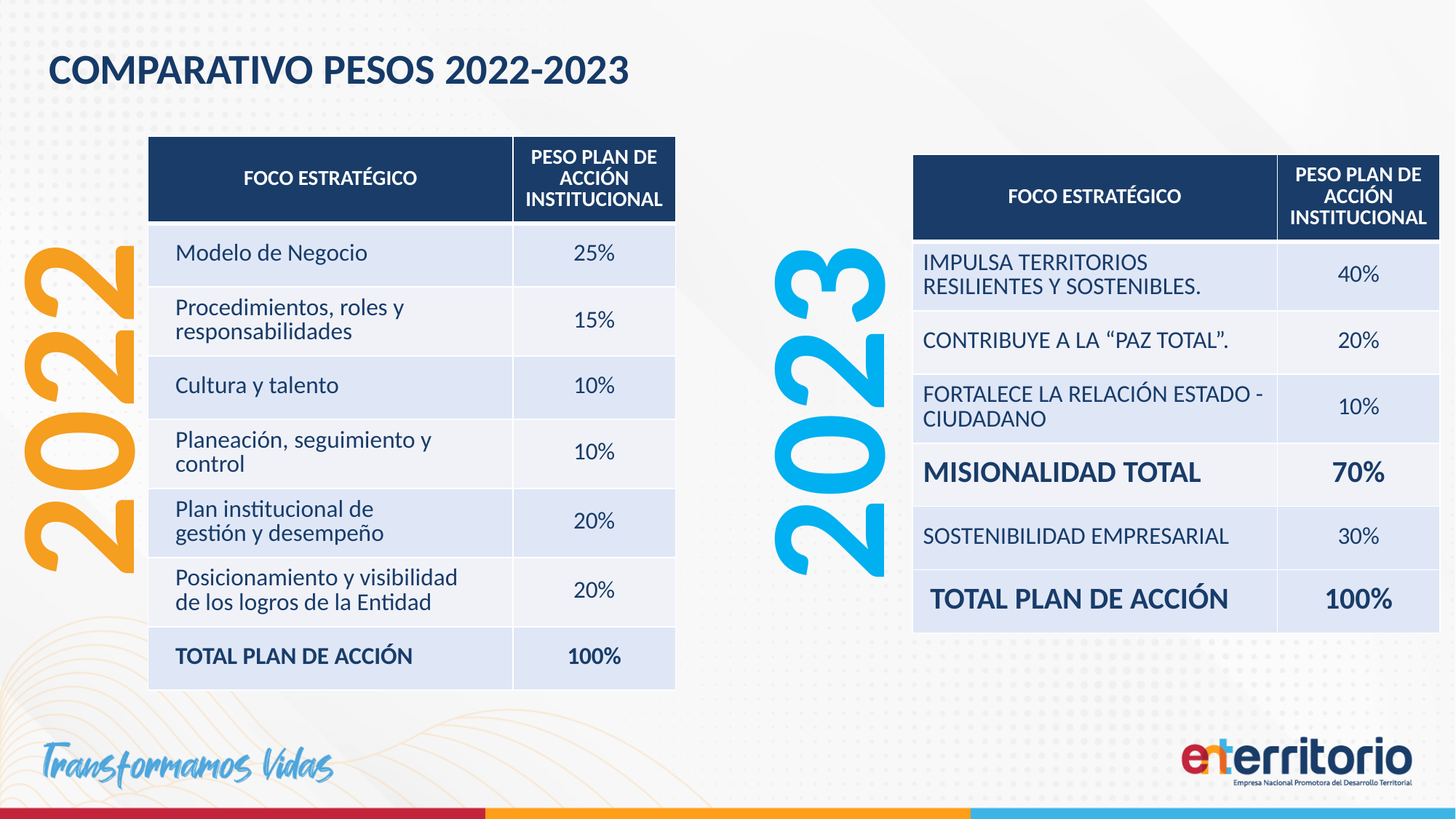

COMPARATIVO PESOS 2022-2023
| FOCO ESTRATÉGICO | PESO PLAN DE ACCIÓN INSTITUCIONAL |
| --- | --- |
| Modelo de Negocio | 25% |
| Procedimientos, roles y responsabilidades | 15% |
| Cultura y talento | 10% |
| Planeación, seguimiento y control | 10% |
| Plan institucional de gestión y desempeño | 20% |
| Posicionamiento y visibilidad de los logros de la Entidad | 20% |
| TOTAL PLAN DE ACCIÓN | 100% |
| FOCO ESTRATÉGICO | PESO PLAN DE ACCIÓN INSTITUCIONAL |
| --- | --- |
| IMPULSA TERRITORIOS RESILIENTES Y SOSTENIBLES. | 40% |
| CONTRIBUYE A LA “PAZ TOTAL”. | 20% |
| FORTALECE LA RELACIÓN ESTADO - CIUDADANO | 10% |
| MISIONALIDAD TOTAL | 70% |
| SOSTENIBILIDAD EMPRESARIAL | 30% |
| TOTAL PLAN DE ACCIÓN | 100% |
2022
2023